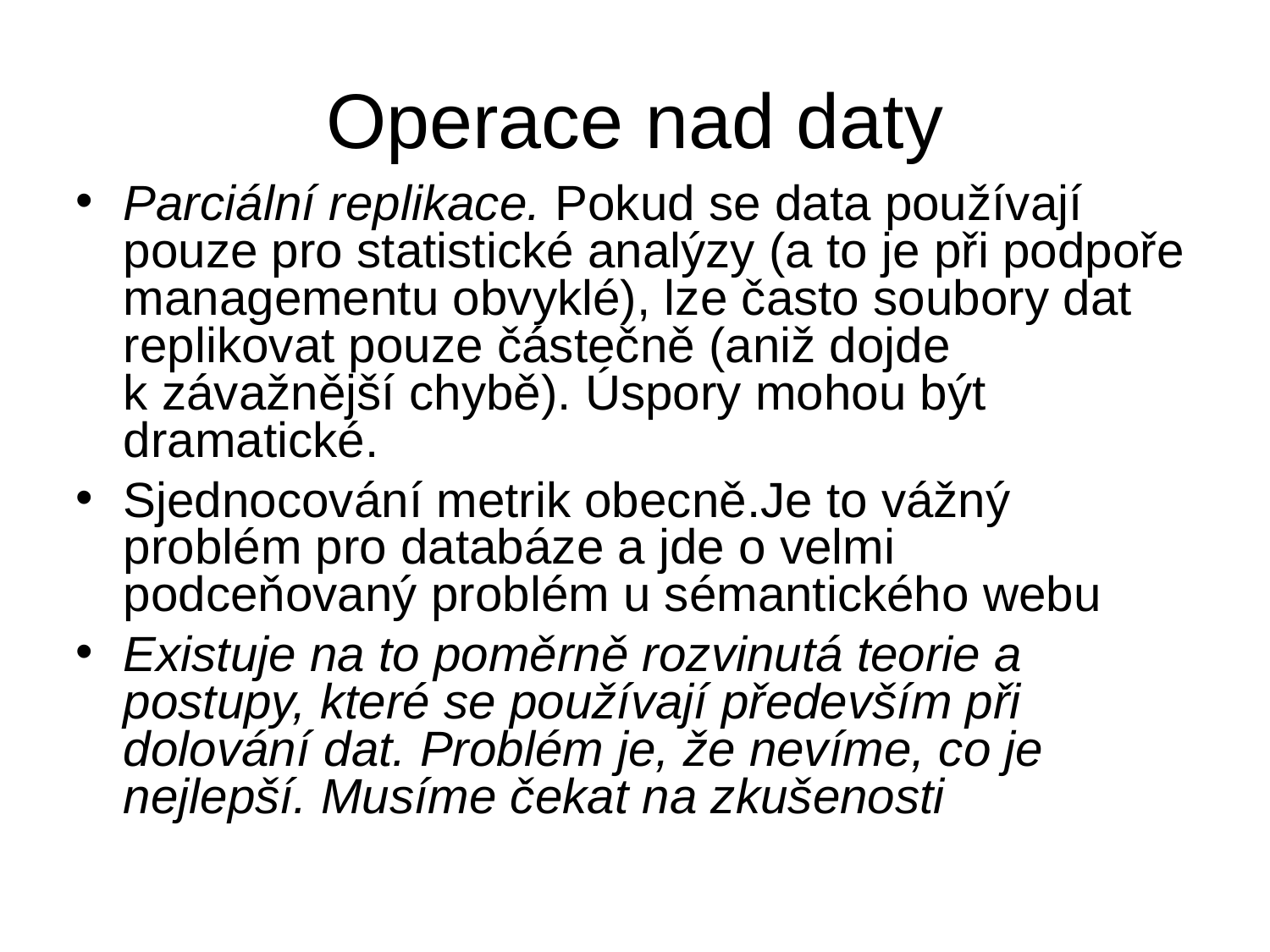

# Operace nad daty
Parciální replikace. Pokud se data používají pouze pro statistické analýzy (a to je při podpoře managementu obvyklé), lze často soubory dat replikovat pouze částečně (aniž dojde k závažnější chybě). Úspory mohou být dramatické.
Sjednocování metrik obecně.Je to vážný  problém pro databáze a jde o velmi podceňovaný problém u sémantického webu
Existuje na to poměrně rozvinutá teorie a postupy, které se používají především při dolování dat. Problém je, že nevíme, co je nejlepší. Musíme čekat na zkušenosti